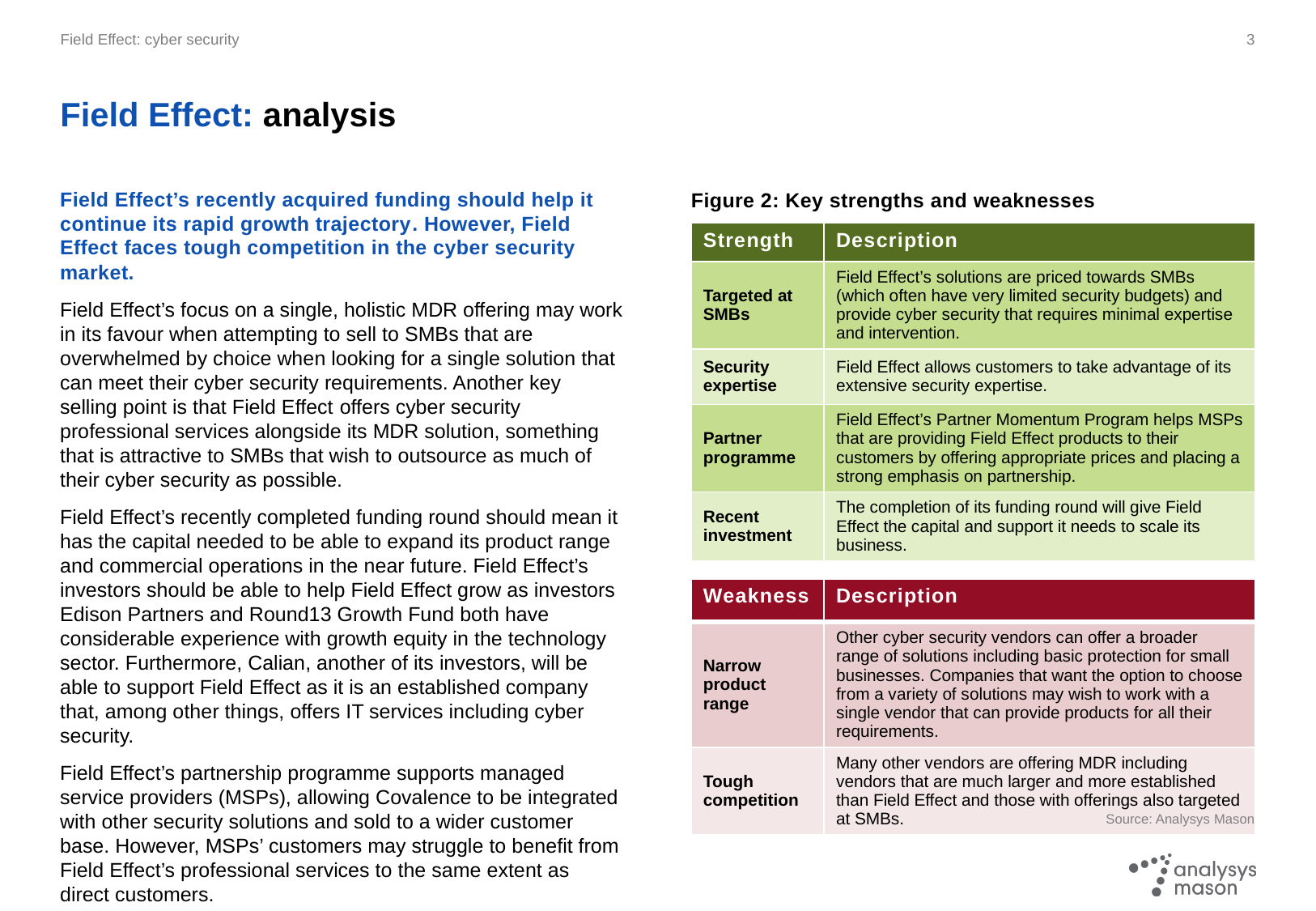

3
# Field Effect: analysis
Field Effect’s recently acquired funding should help it continue its rapid growth trajectory. However, Field Effect faces tough competition in the cyber security market.
Field Effect’s focus on a single, holistic MDR offering may work in its favour when attempting to sell to SMBs that are overwhelmed by choice when looking for a single solution that can meet their cyber security requirements. Another key selling point is that Field Effect offers cyber security professional services alongside its MDR solution, something that is attractive to SMBs that wish to outsource as much of their cyber security as possible.
Field Effect’s recently completed funding round should mean it has the capital needed to be able to expand its product range and commercial operations in the near future. Field Effect’s investors should be able to help Field Effect grow as investors Edison Partners and Round13 Growth Fund both have considerable experience with growth equity in the technology sector. Furthermore, Calian, another of its investors, will be able to support Field Effect as it is an established company that, among other things, offers IT services including cyber security.
Field Effect’s partnership programme supports managed service providers (MSPs), allowing Covalence to be integrated with other security solutions and sold to a wider customer base. However, MSPs’ customers may struggle to benefit from Field Effect’s professional services to the same extent as direct customers.
Figure 2: Key strengths and weaknesses
| Strength | Description |
| --- | --- |
| Targeted at SMBs | Field Effect’s solutions are priced towards SMBs (which often have very limited security budgets) and provide cyber security that requires minimal expertise and intervention. |
| Security expertise | Field Effect allows customers to take advantage of its extensive security expertise. |
| Partner programme | Field Effect’s Partner Momentum Program helps MSPs that are providing Field Effect products to their customers by offering appropriate prices and placing a strong emphasis on partnership. |
| Recent investment | The completion of its funding round will give Field Effect the capital and support it needs to scale its business. |
| Weakness | Description |
| --- | --- |
| Narrow product range | Other cyber security vendors can offer a broader range of solutions including basic protection for small businesses. Companies that want the option to choose from a variety of solutions may wish to work with a single vendor that can provide products for all their requirements. |
| Tough competition | Many other vendors are offering MDR including vendors that are much larger and more established than Field Effect and those with offerings also targeted at SMBs. |
Source: Analysys Mason